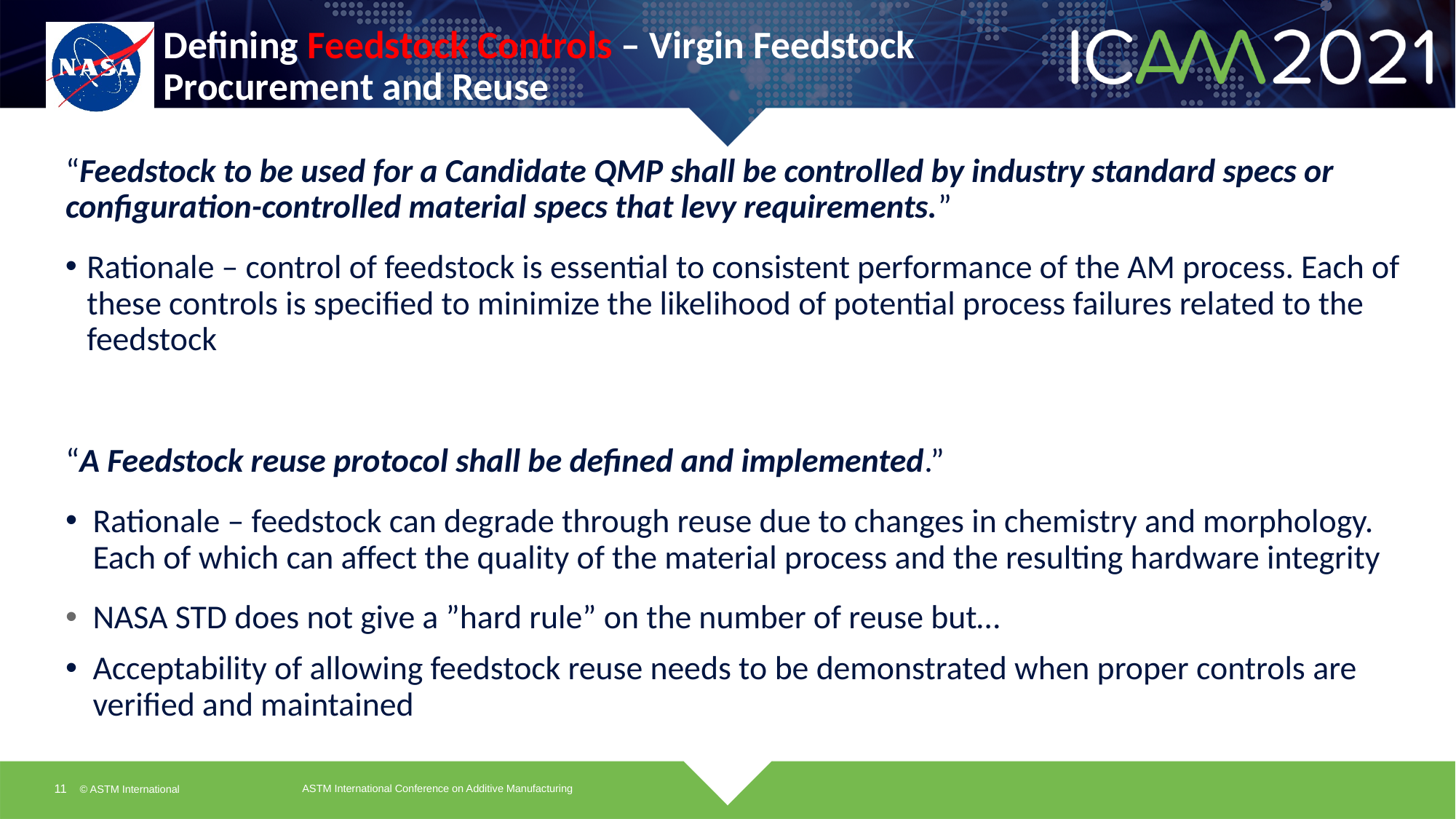

# Defining Feedstock Controls – Virgin Feedstock Procurement and Reuse
“Feedstock to be used for a Candidate QMP shall be controlled by industry standard specs or configuration-controlled material specs that levy requirements.”
Rationale – control of feedstock is essential to consistent performance of the AM process. Each of these controls is specified to minimize the likelihood of potential process failures related to the feedstock

“A Feedstock reuse protocol shall be defined and implemented.”
Rationale – feedstock can degrade through reuse due to changes in chemistry and morphology. Each of which can affect the quality of the material process and the resulting hardware integrity
NASA STD does not give a ”hard rule” on the number of reuse but…
Acceptability of allowing feedstock reuse needs to be demonstrated when proper controls are verified and maintained

ASTM International Conference on Additive Manufacturing